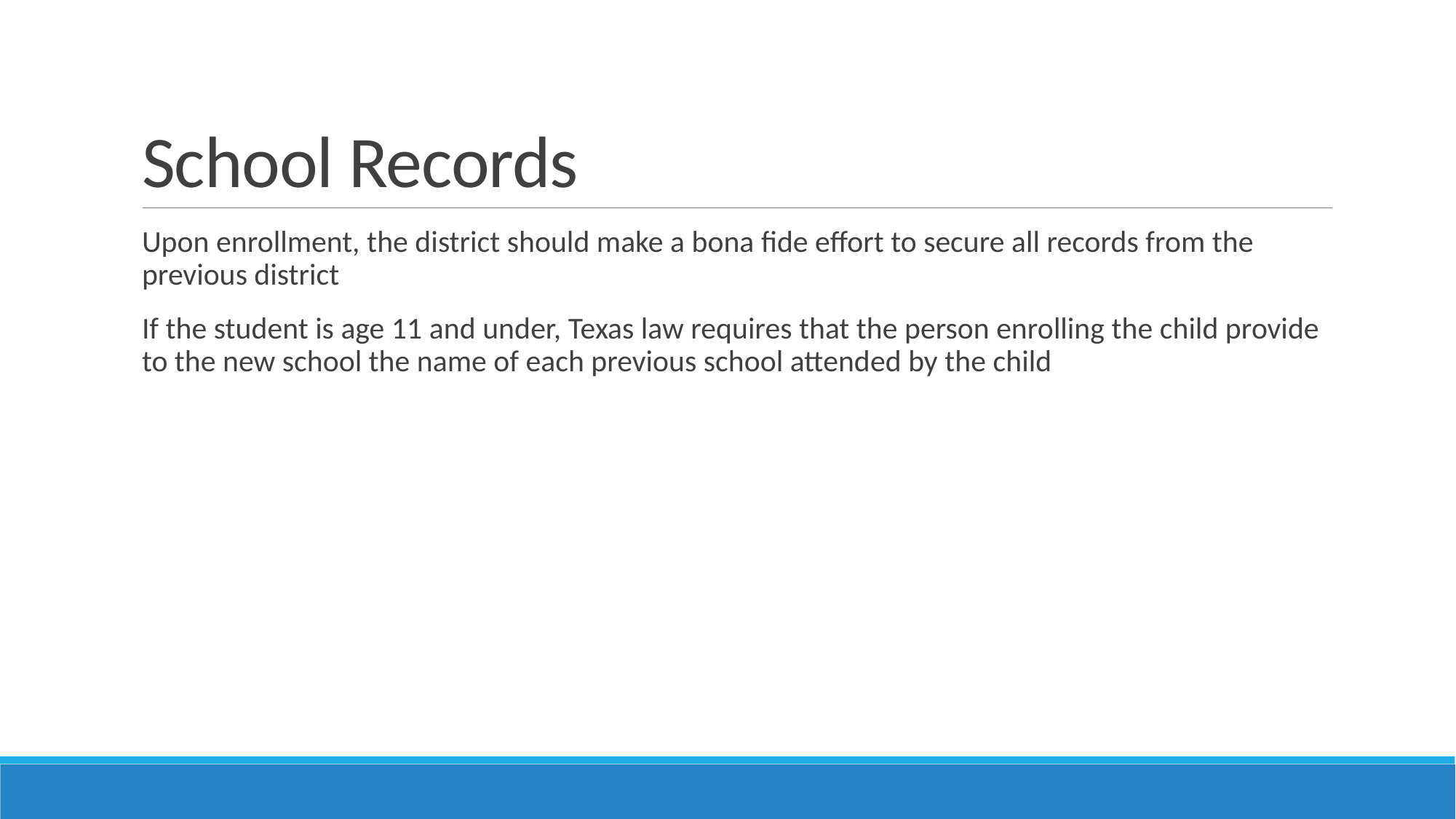

# School Records
Upon enrollment, the district should make a bona fide effort to secure all records from the previous district
If the student is age 11 and under, Texas law requires that the person enrolling the child provide to the new school the name of each previous school attended by the child